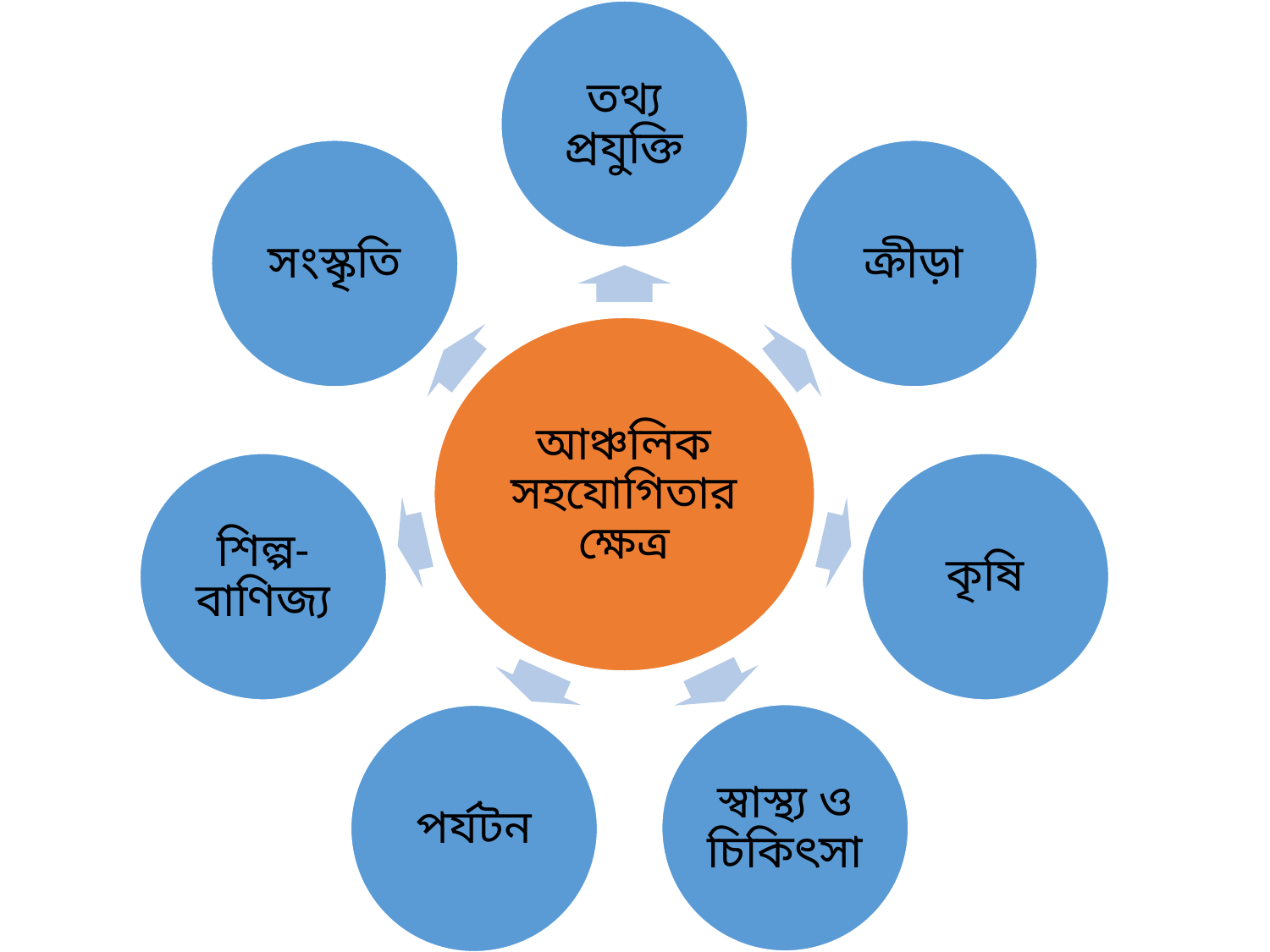

আঞ্চলিক সহযোগিতার ক্ষেত্র

তথ্য প্রযুক্তি

ক্রীড়া

কৃষি

স্বাস্থ্য ও চিকিৎসা

পর্যটন

শিল্প-বাণিজ্য

সংস্কৃতি